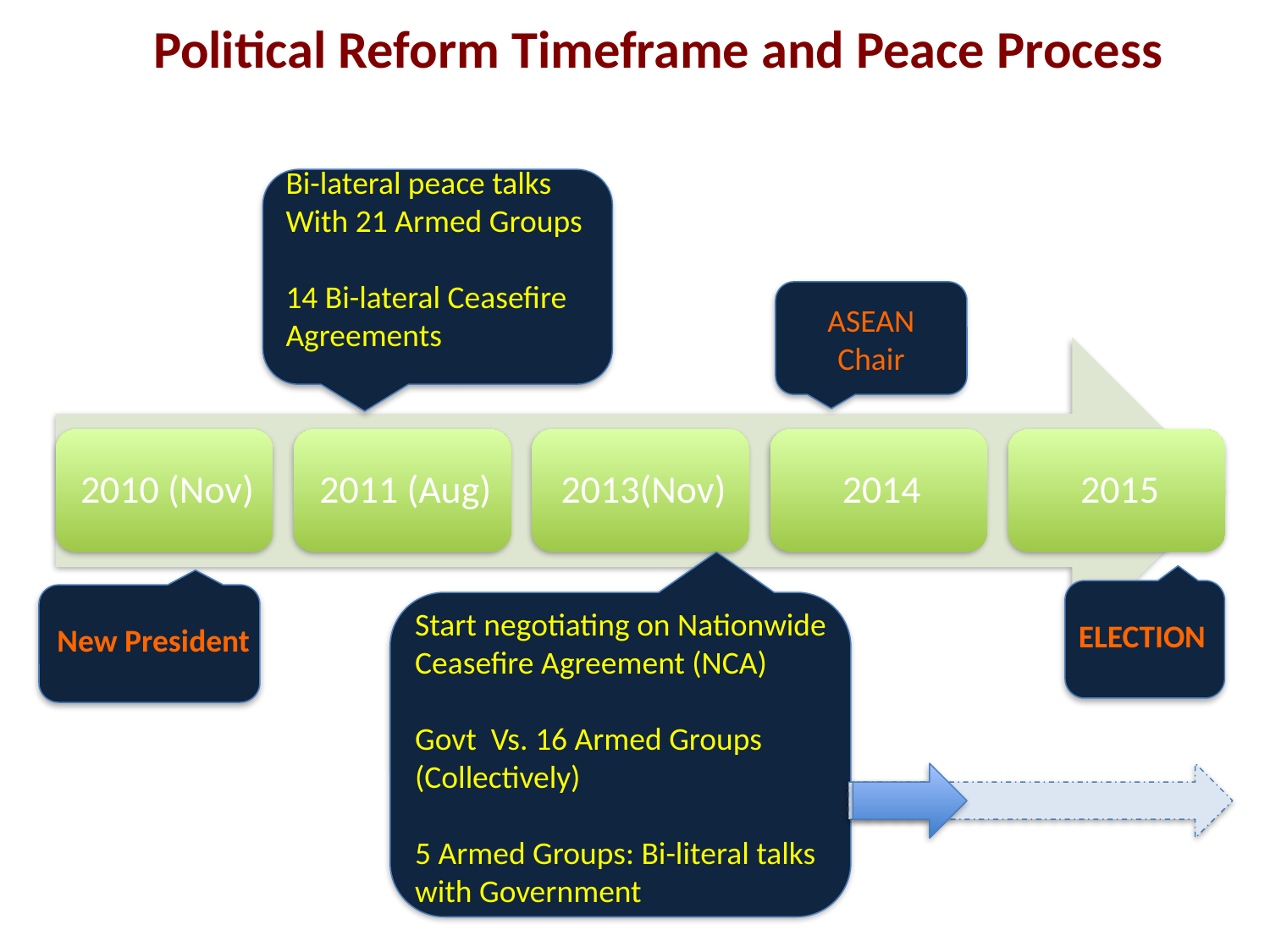

Political Reform Timeframe and Peace Process
Bi-lateral peace talks
With 21 Armed Groups

14 Bi-lateral Ceasefire Agreements

ASEAN Chair
2010 (Nov)
2011 (Aug)
2013(Nov)
2014
2015

Start negotiating on Nationwide Ceasefire Agreement (NCA)

Govt  Vs. 16 Armed Groups (Collectively)

5 Armed Groups: Bi-literal talks  with Government
ELECTION
New President